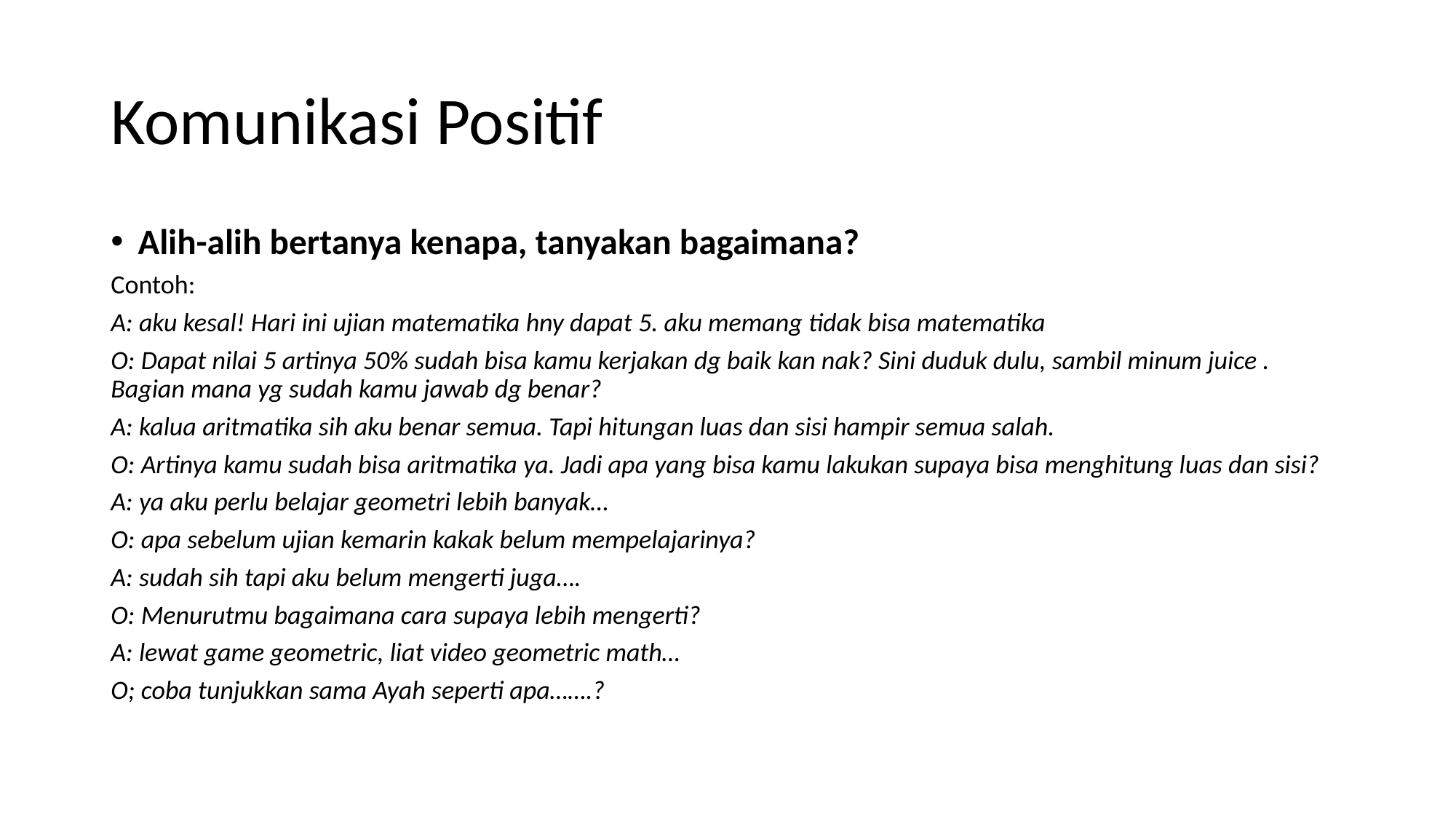

# Komunikasi Positif
Alih-alih bertanya kenapa, tanyakan bagaimana?
Contoh:
A: aku kesal! Hari ini ujian matematika hny dapat 5. aku memang tidak bisa matematika
O: Dapat nilai 5 artinya 50% sudah bisa kamu kerjakan dg baik kan nak? Sini duduk dulu, sambil minum juice . Bagian mana yg sudah kamu jawab dg benar?
A: kalua aritmatika sih aku benar semua. Tapi hitungan luas dan sisi hampir semua salah.
O: Artinya kamu sudah bisa aritmatika ya. Jadi apa yang bisa kamu lakukan supaya bisa menghitung luas dan sisi?
A: ya aku perlu belajar geometri lebih banyak…
O: apa sebelum ujian kemarin kakak belum mempelajarinya?
A: sudah sih tapi aku belum mengerti juga….
O: Menurutmu bagaimana cara supaya lebih mengerti?
A: lewat game geometric, liat video geometric math…
O; coba tunjukkan sama Ayah seperti apa…….?